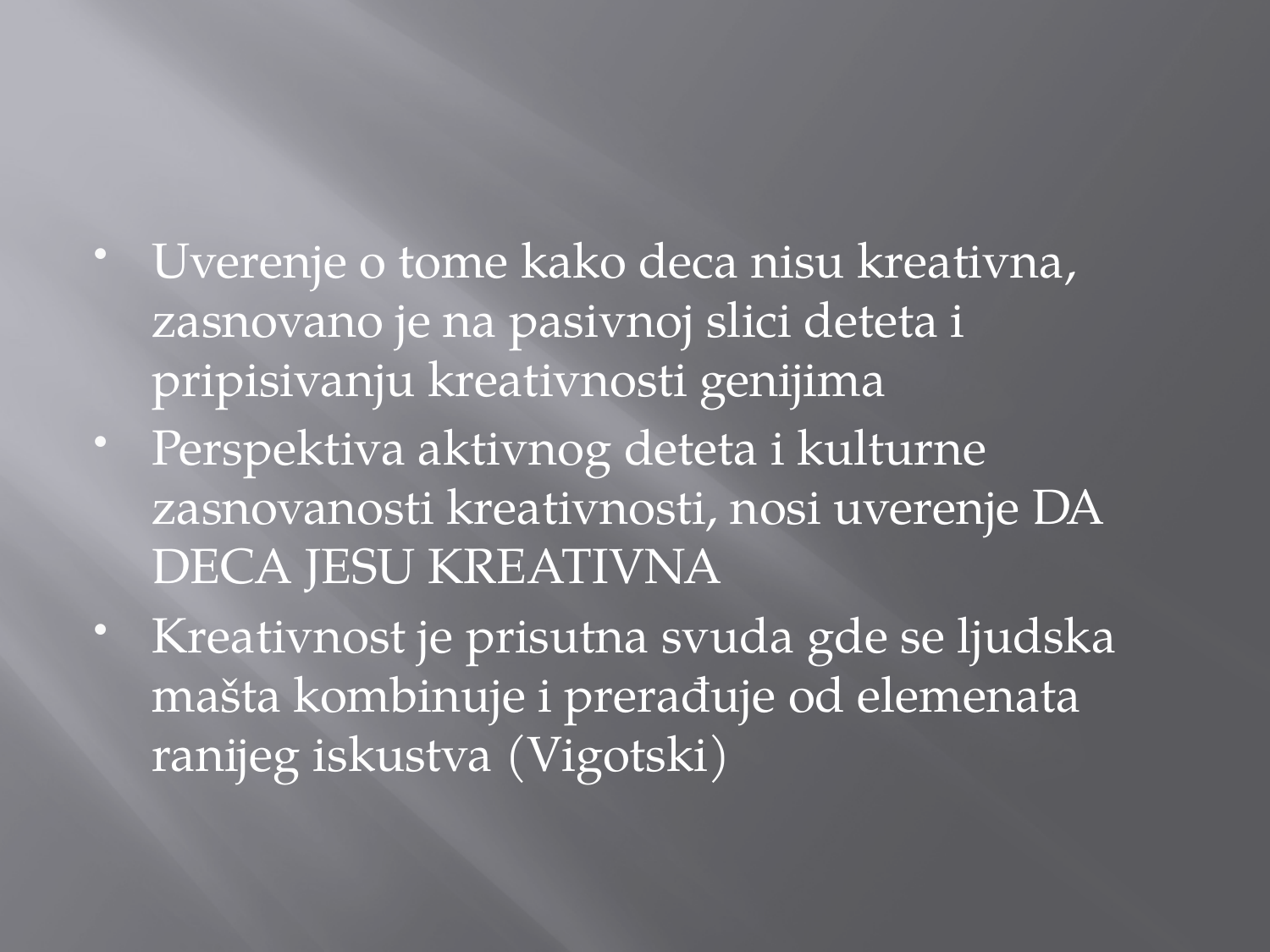

Uverenje o tome kako deca nisu kreativna, zasnovano je na pasivnoj slici deteta i pripisivanju kreativnosti genijima
Perspektiva aktivnog deteta i kulturne zasnovanosti kreativnosti, nosi uverenje DA DECA JESU KREATIVNA
Kreativnost je prisutna svuda gde se ljudska mašta kombinuje i prerađuje od elemenata ranijeg iskustva (Vigotski)